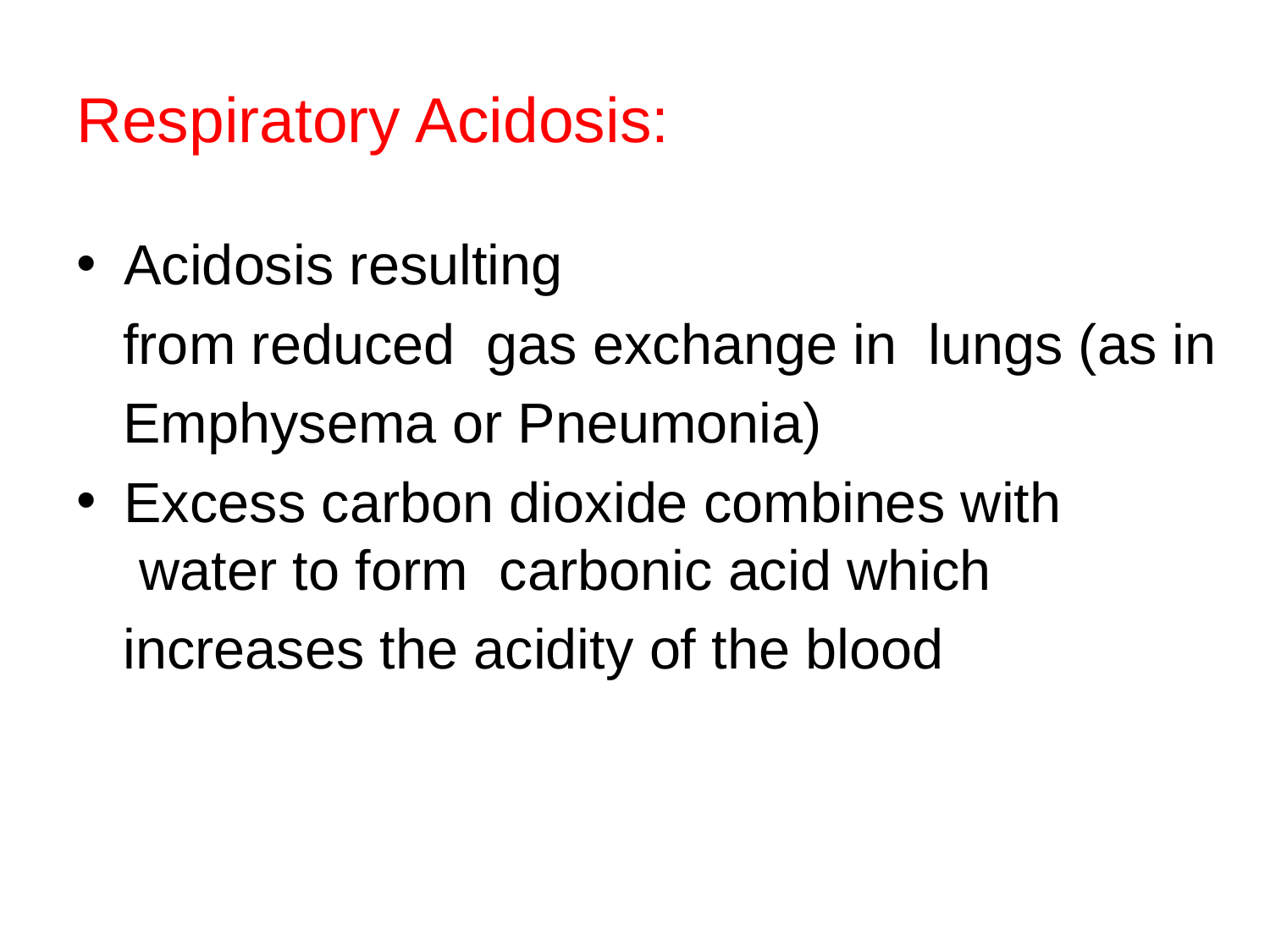

# Respiratory Acidosis:
Acidosis resulting
   from reduced  gas exchange in  lungs (as in
   Emphysema or Pneumonia)
Excess carbon dioxide combines with        water to form  carbonic acid which
   increases the acidity of the blood